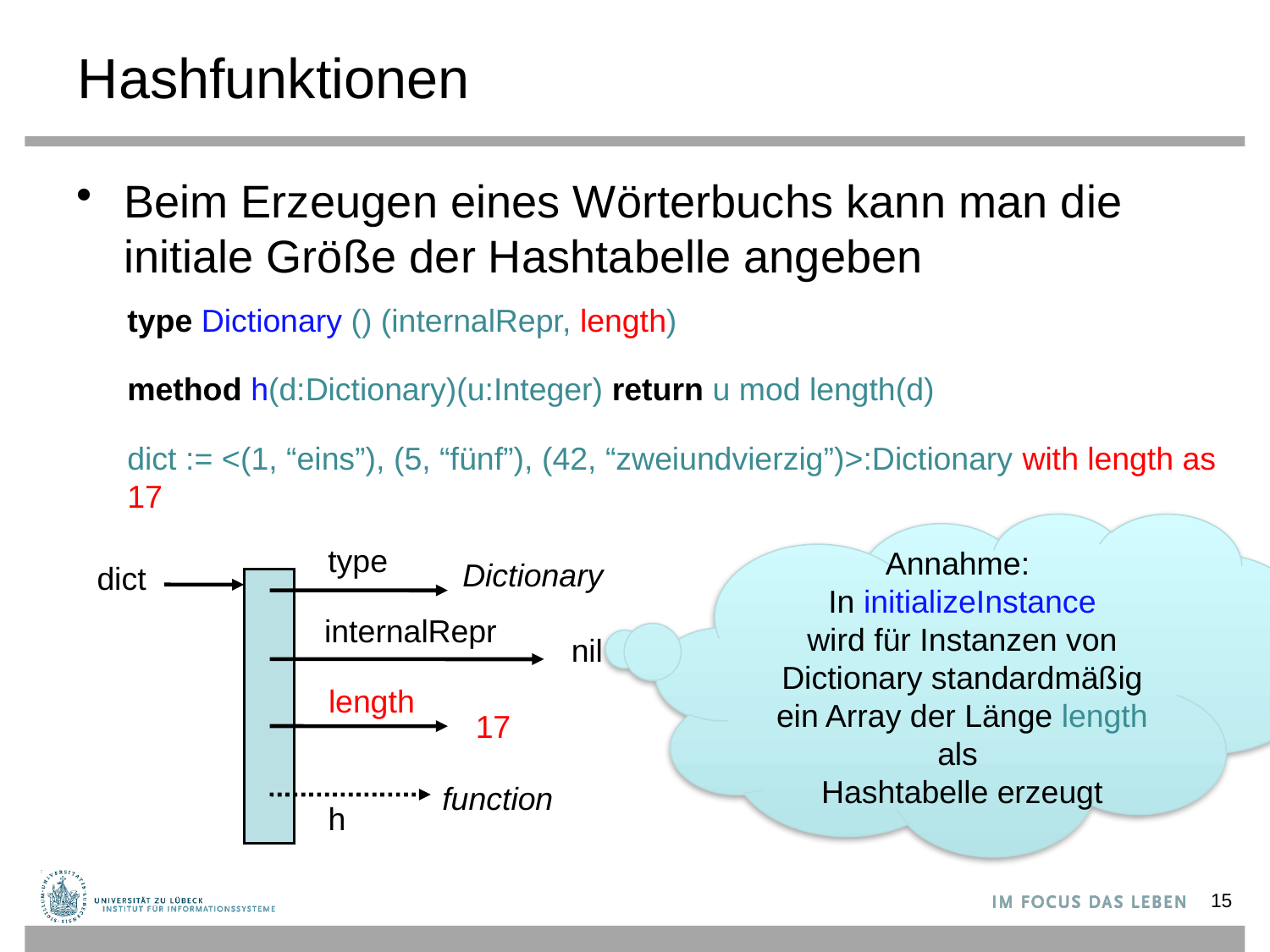

# Hashfunktionen
Beim Erzeugen eines Wörterbuchs kann man die initiale Größe der Hashtabelle angeben

type Dictionary () (internalRepr, length)
method h(d:Dictionary)(u:Integer) return u mod length(d)
dict := <(1, “eins”), (5, “fünf”), (42, “zweiundvierzig”)>:Dictionary with length as 17

Annahme:
In initializeInstance
wird für Instanzen von Dictionary standardmäßig ein Array der Länge length als
Hashtabelle erzeugt

type

Dictionary
dict
internalRepr
nil

length

17

function
h
15